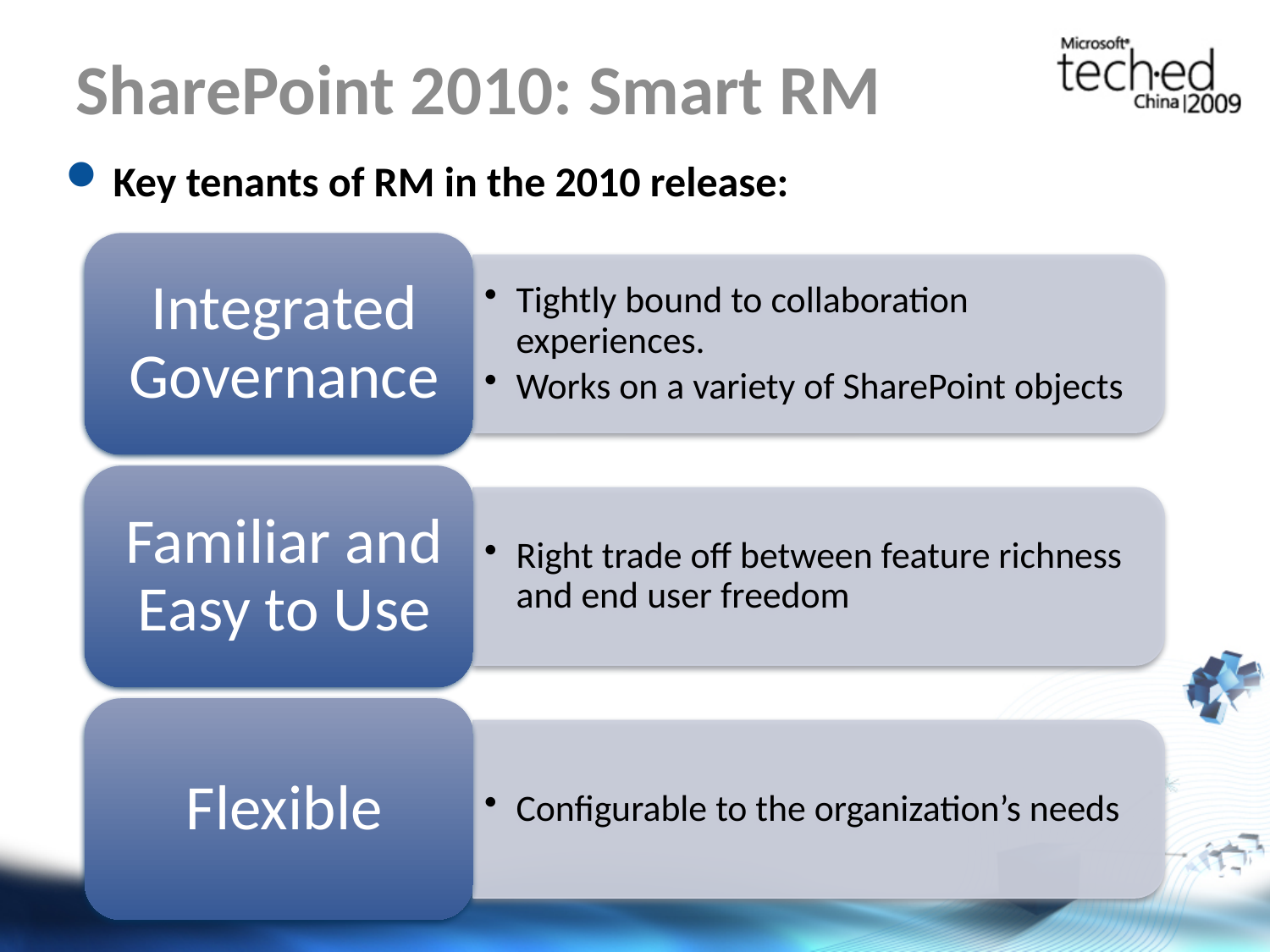

# SharePoint 2010: Smart RM
Key tenants of RM in the 2010 release:
Tightly bound to collaboration experiences.
Works on a variety of SharePoint objects
Integrated Governance
Right trade off between feature richness and end user freedom
Familiar and Easy to Use
Configurable to the organization’s needs
Flexible